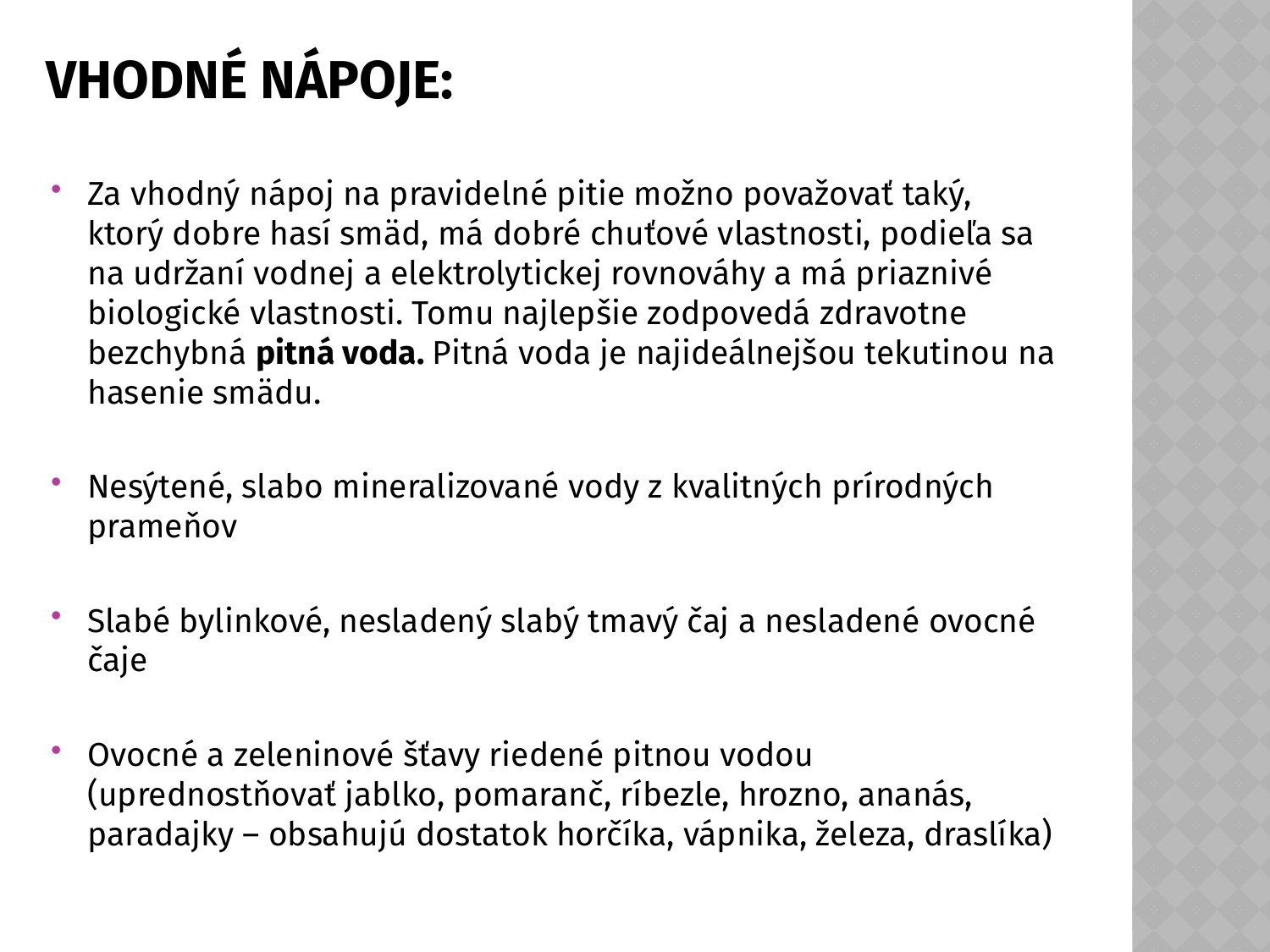

# Vhodné nápoje:

Za vhodný nápoj na pravidelné pitie možno považovať taký, ktorý dobre hasí smäd, má dobré chuťové vlastnosti, podieľa sa na udržaní vodnej a elektrolytickej rovnováhy a má priaznivé biologické vlastnosti. Tomu najlepšie zodpovedá zdravotne bezchybná pitná voda. Pitná voda je najideálnejšou tekutinou na hasenie smädu.

Nesýtené, slabo mineralizované vody z kvalitných prírodných prameňov

Slabé bylinkové, nesladený slabý tmavý čaj a nesladené ovocné čaje

Ovocné a zeleninové šťavy riedené pitnou vodou (uprednostňovať jablko, pomaranč, ríbezle, hrozno, ananás, paradajky – obsahujú dostatok horčíka, vápnika, železa, draslíka)